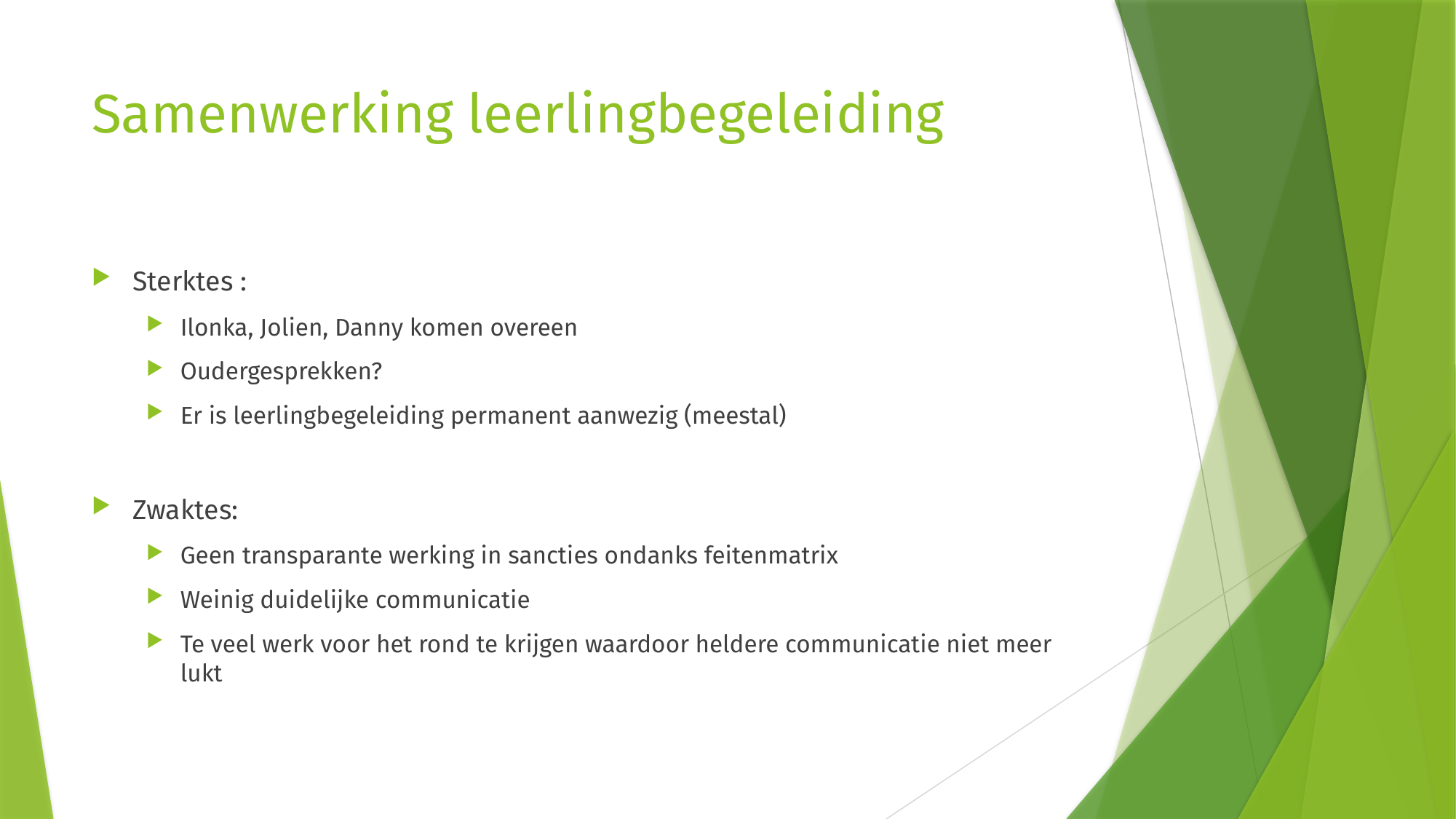

# Samenwerking leerlingbegeleiding
Sterktes :
Ilonka, Jolien, Danny komen overeen
Oudergesprekken?
Er is leerlingbegeleiding permanent aanwezig (meestal)

Zwaktes:
Geen transparante werking in sancties ondanks feitenmatrix
Weinig duidelijke communicatie
Te veel werk voor het rond te krijgen waardoor heldere communicatie niet meer lukt